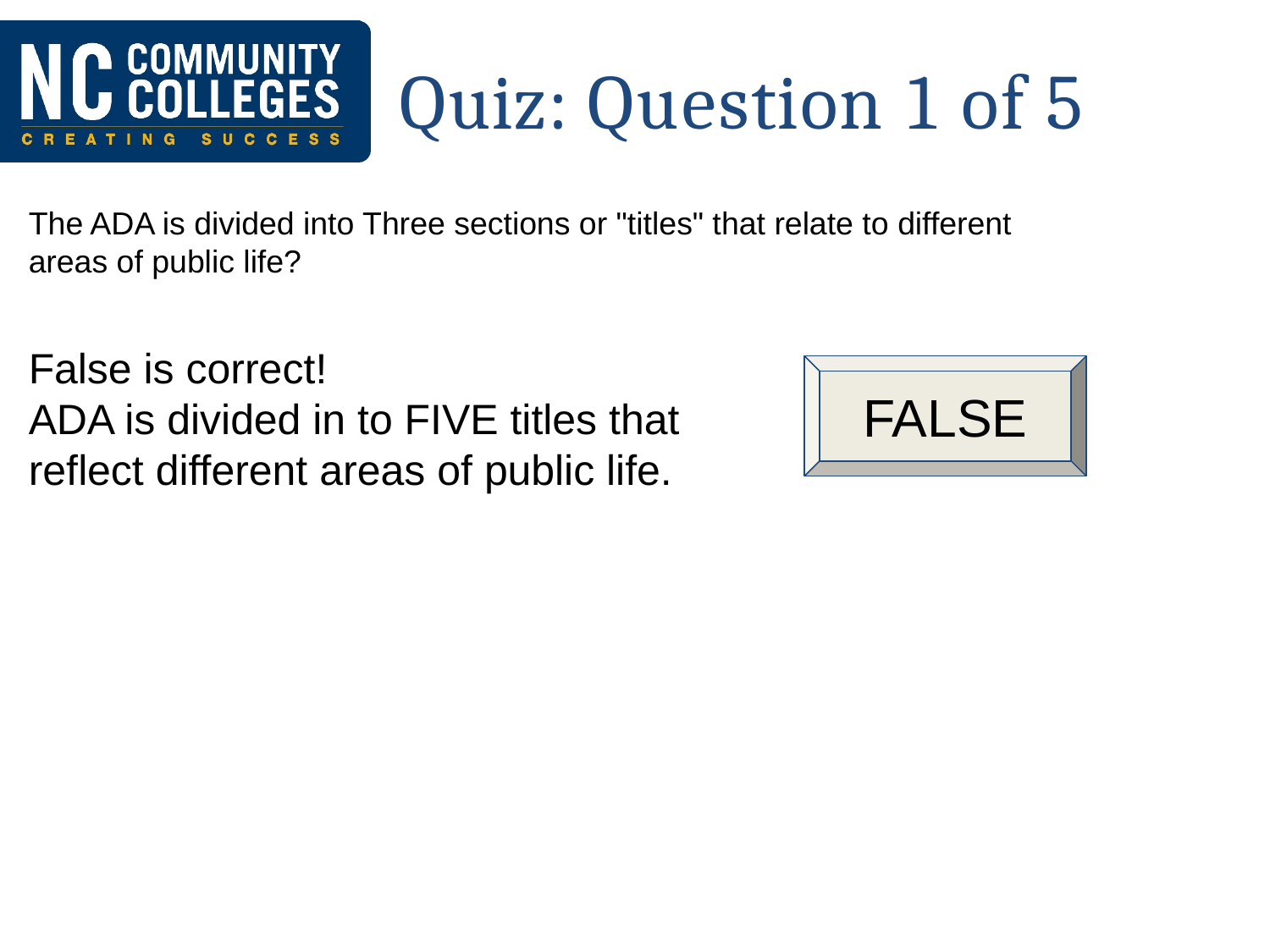

# Quiz: Question 1 of 5
The ADA is divided into Three sections or "titles" that relate to different areas of public life?
False is correct!
ADA is divided in to FIVE titles that reflect different areas of public life.
FALSE